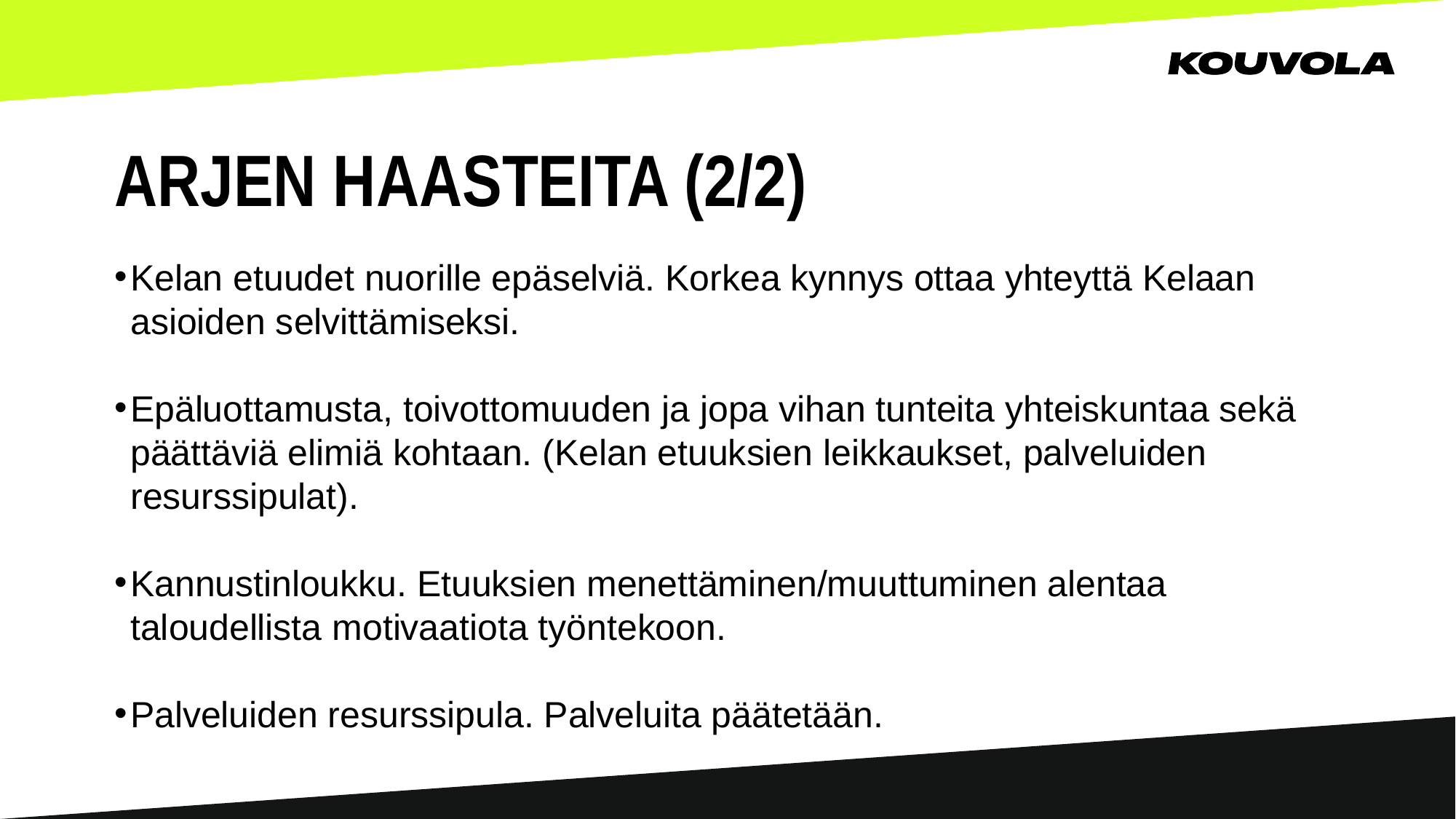

# ARJEN HAASTEITA (2/2)
Kelan etuudet nuorille epäselviä. Korkea kynnys ottaa yhteyttä Kelaan asioiden selvittämiseksi.

Epäluottamusta, toivottomuuden ja jopa vihan tunteita yhteiskuntaa sekä päättäviä elimiä kohtaan. (Kelan etuuksien leikkaukset, palveluiden resurssipulat).

Kannustinloukku. Etuuksien menettäminen/muuttuminen alentaa taloudellista motivaatiota työntekoon.

Palveluiden resurssipula. Palveluita päätetään.